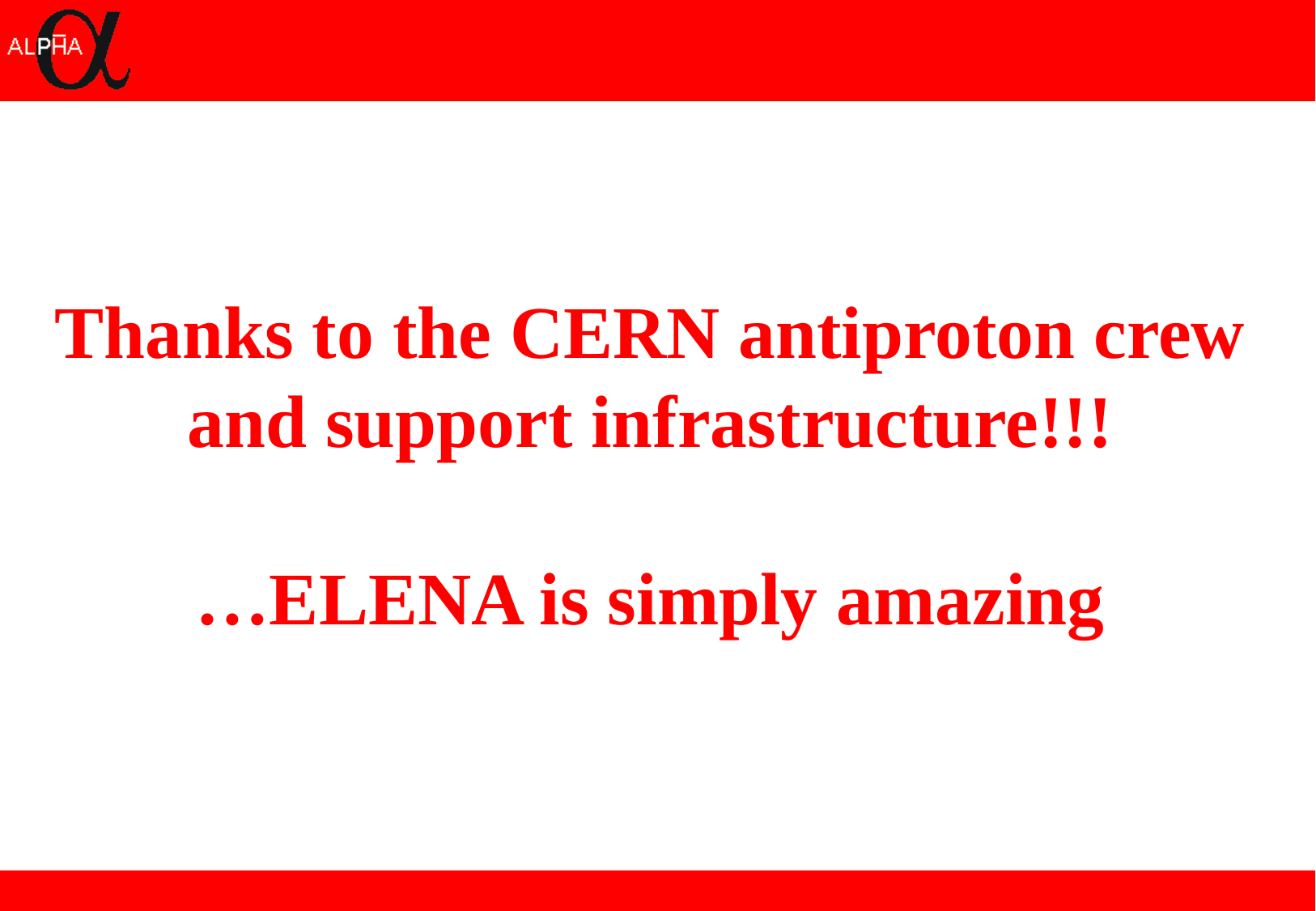

Thanks to the CERN antiproton crew
and support infrastructure!!!

…ELENA is simply amazing